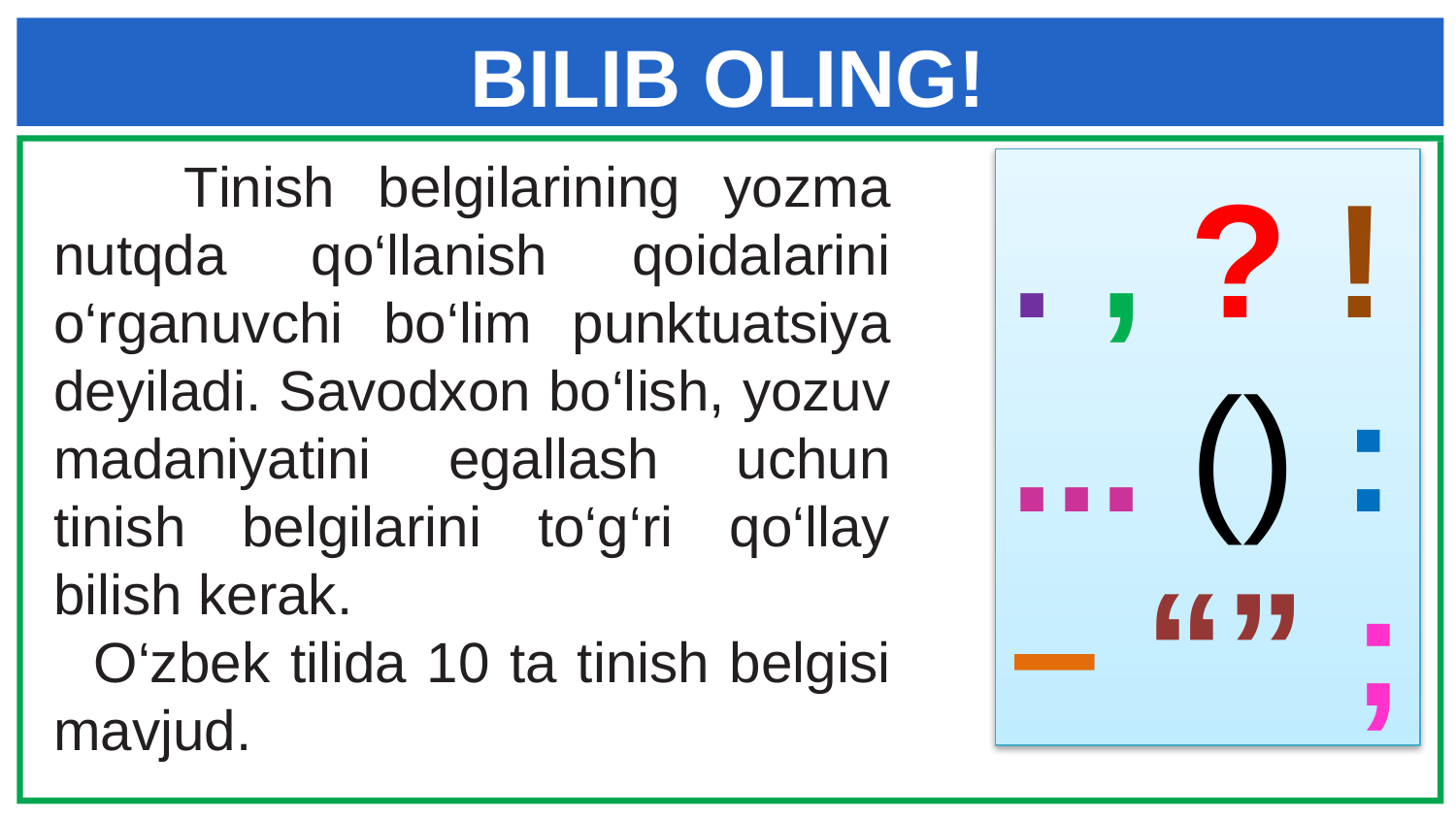

# BILIB OLING!
. , ? !
... () :
– “” ;
   Tinish belgilarining yozma nutqda qo‘llanish qoidalarini o‘rganuvchi bo‘lim punktuatsiya deyiladi. Savodxon bo‘lish, yozuv madaniyatini egallash uchun tinish belgilarini to‘g‘ri qo‘llay bilish kerak.
  O‘zbek tilida 10 ta tinish belgisi mavjud.